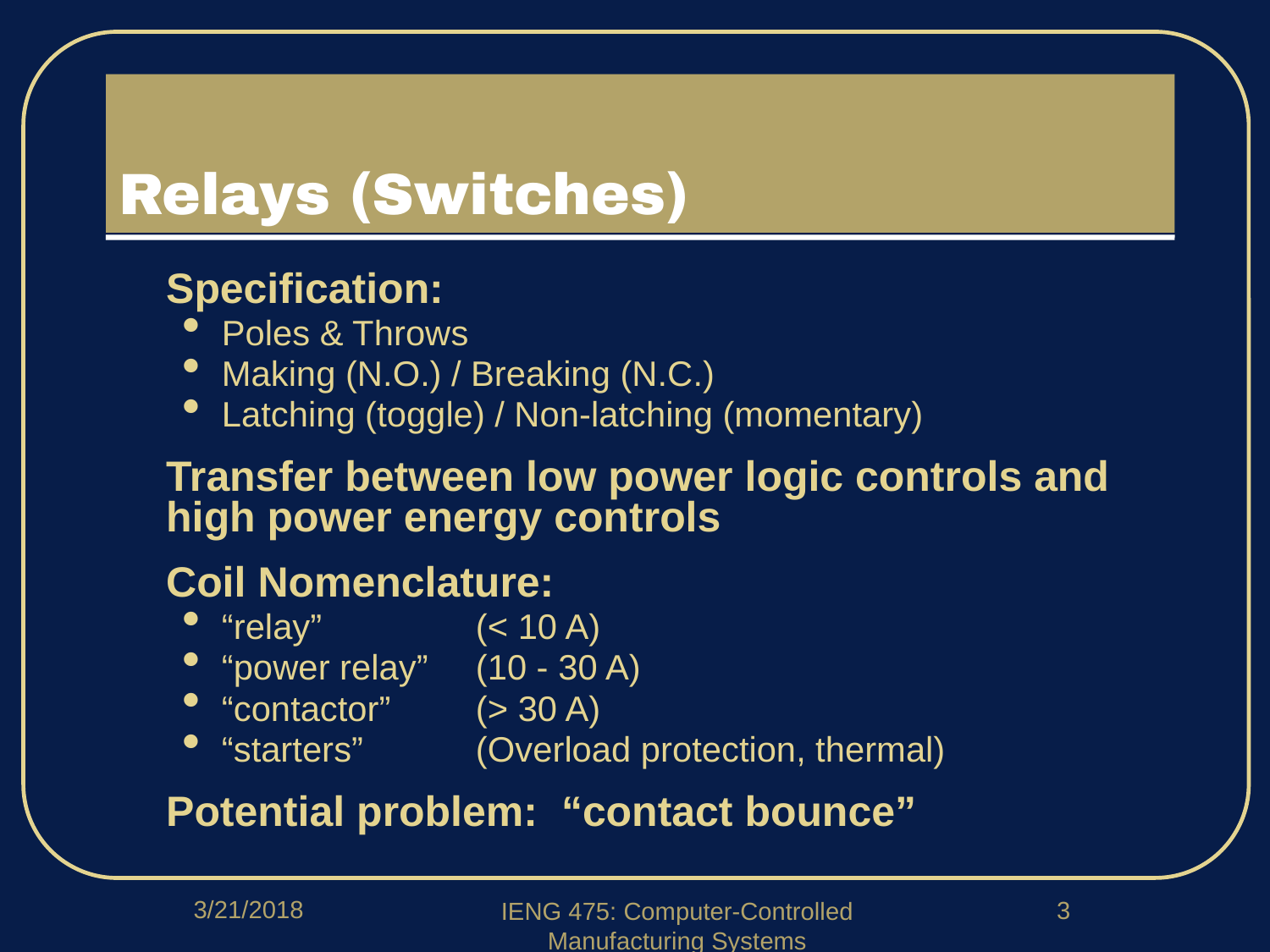

# Relays (Switches)
Specification:
Poles & Throws
Making (N.O.) / Breaking (N.C.)
Latching (toggle) / Non-latching (momentary)

Transfer between low power logic controls and high power energy controls

Coil Nomenclature:
“relay”		(< 10 A)
“power relay”	(10 - 30 A)
“contactor”	(> 30 A)
“starters”	(Overload protection, thermal)

Potential problem:  “contact bounce”
3/21/2018
3
IENG 475: Computer-Controlled Manufacturing Systems